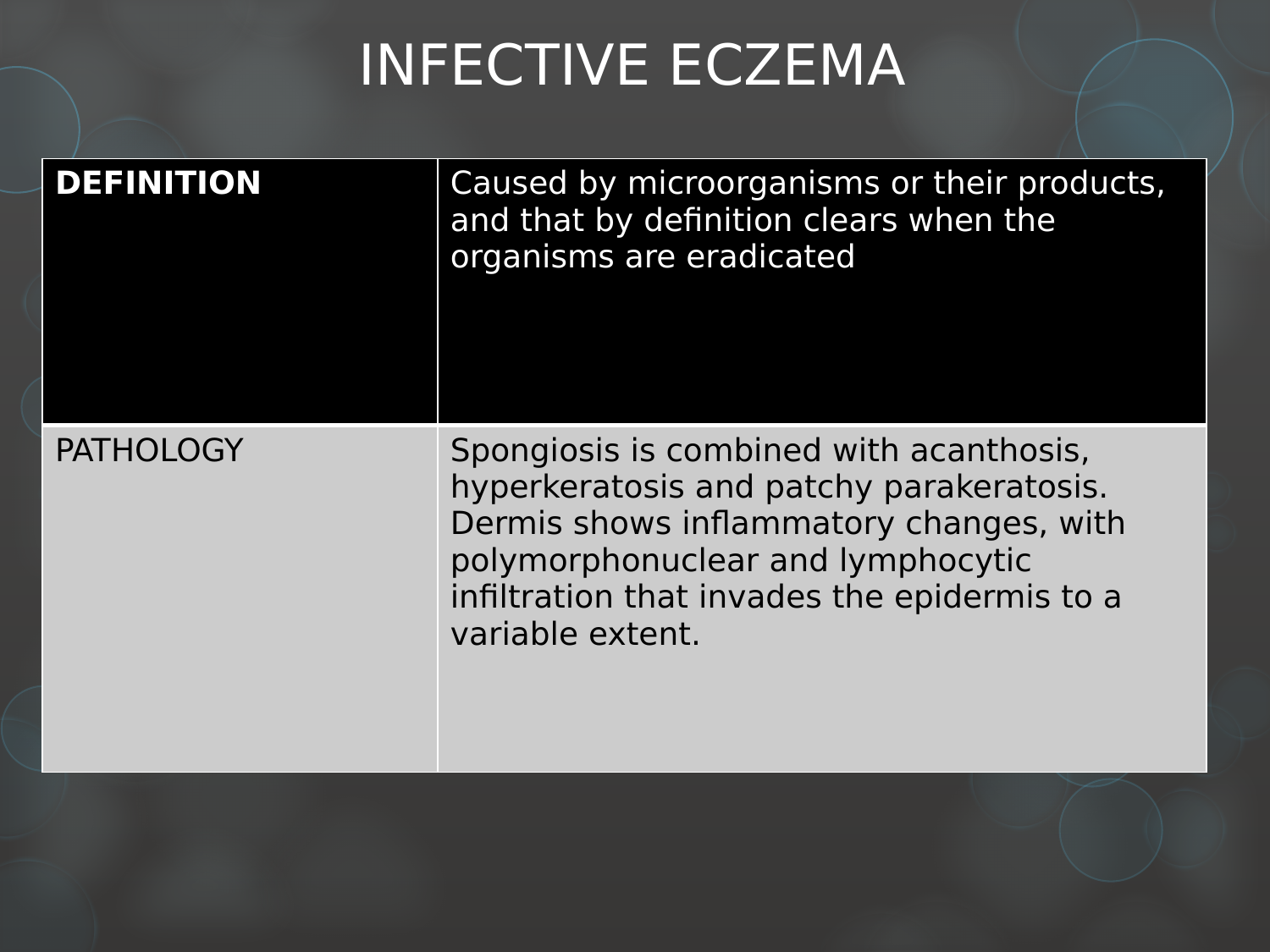

# INFECTIVE ECZEMA
| DEFINITION | Caused by microorganisms or their products, and that by definition clears when the organisms are eradicated |
| --- | --- |
| PATHOLOGY | Spongiosis is combined with acanthosis, hyperkeratosis and patchy parakeratosis. Dermis shows inflammatory changes, with polymorphonuclear and lymphocytic infiltration that invades the epidermis to a variable extent. |